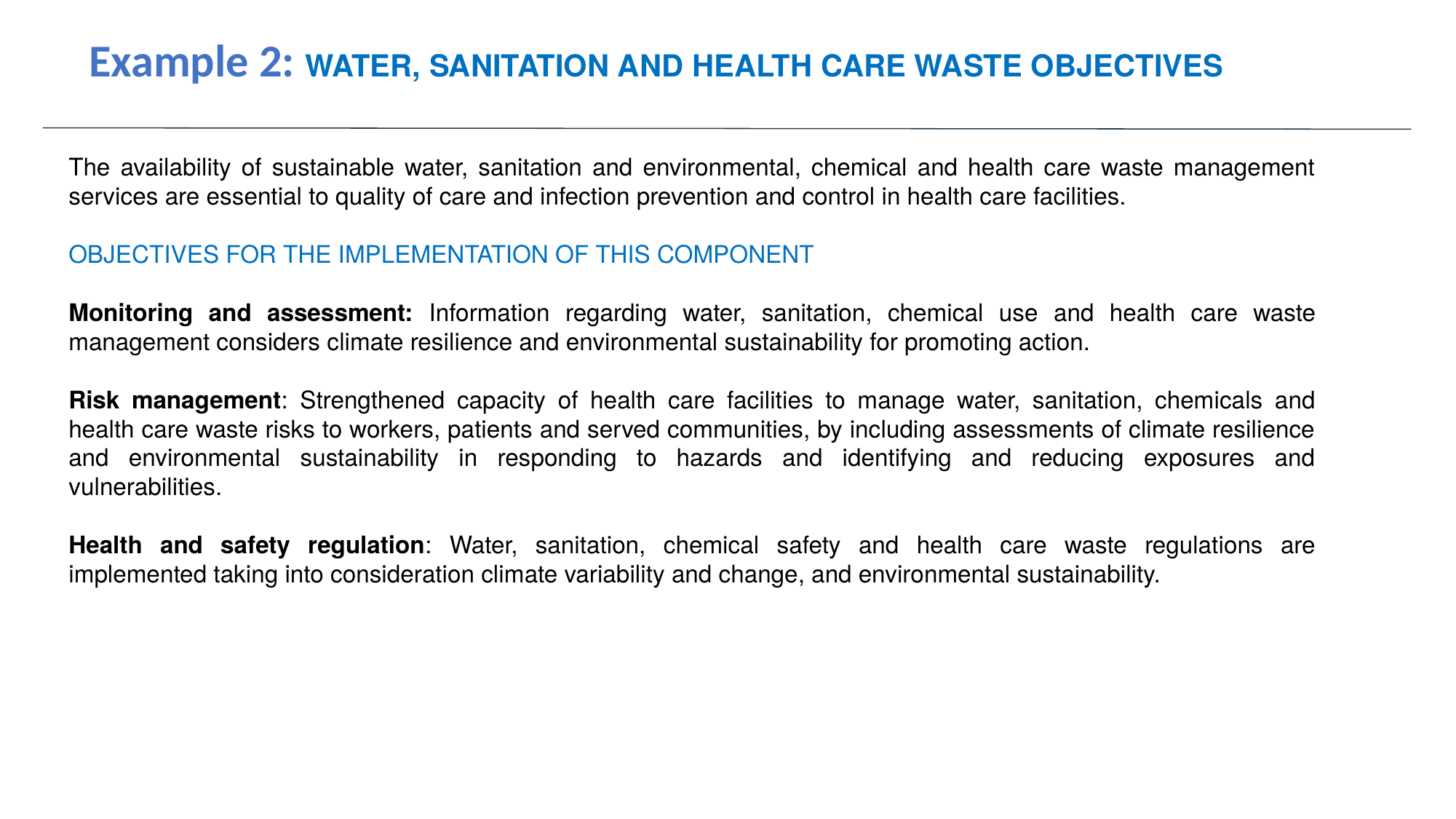

Example 2: WATER, SANITATION AND HEALTH CARE WASTE OBJECTIVES

The availability of sustainable water, sanitation and environmental, chemical and health care waste management services are essential to quality of care and infection prevention and control in health care facilities.

OBJECTIVES FOR THE IMPLEMENTATION OF THIS COMPONENT

Monitoring and assessment: Information regarding water, sanitation, chemical use and health care waste management considers climate resilience and environmental sustainability for promoting action.

Risk management: Strengthened capacity of health care facilities to manage water, sanitation, chemicals and health care waste risks to workers, patients and served communities, by including assessments of climate resilience and environmental sustainability in responding to hazards and identifying and reducing exposures and vulnerabilities.

Health and safety regulation: Water, sanitation, chemical safety and health care waste regulations are implemented taking into consideration climate variability and change, and environmental sustainability.